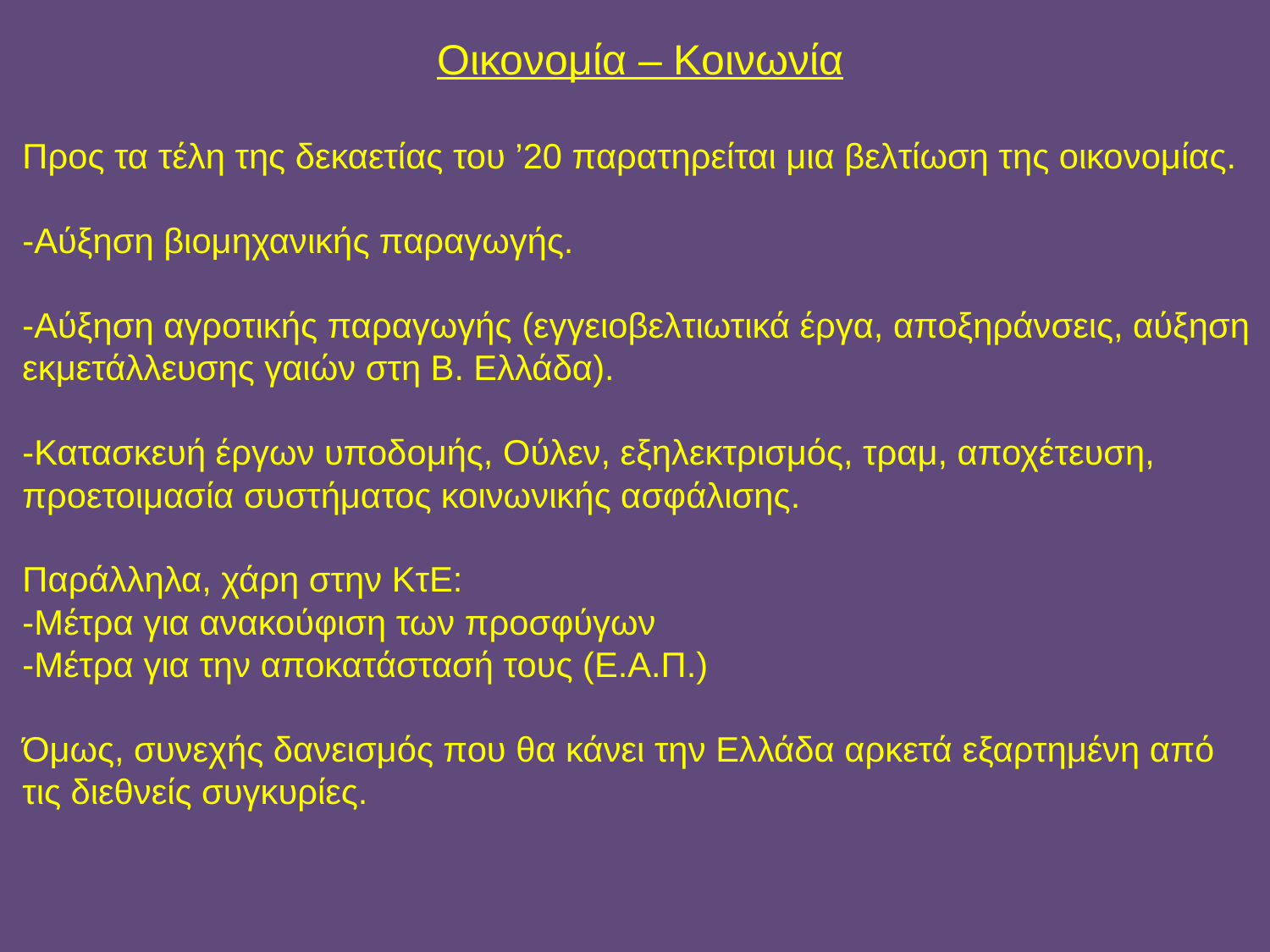

Οικονομία – Κοινωνία

Προς τα τέλη της δεκαετίας του ’20 παρατηρείται μια βελτίωση της οικονομίας.

-Αύξηση βιομηχανικής παραγωγής.

-Αύξηση αγροτικής παραγωγής (εγγειοβελτιωτικά έργα, αποξηράνσεις, αύξηση εκμετάλλευσης γαιών στη Β. Ελλάδα).

-Κατασκευή έργων υποδομής, Ούλεν, εξηλεκτρισμός, τραμ, αποχέτευση, προετοιμασία συστήματος κοινωνικής ασφάλισης.

Παράλληλα, χάρη στην ΚτΕ:
-Μέτρα για ανακούφιση των προσφύγων
-Μέτρα για την αποκατάστασή τους (Ε.Α.Π.)

Όμως, συνεχής δανεισμός που θα κάνει την Ελλάδα αρκετά εξαρτημένη από τις διεθνείς συγκυρίες.